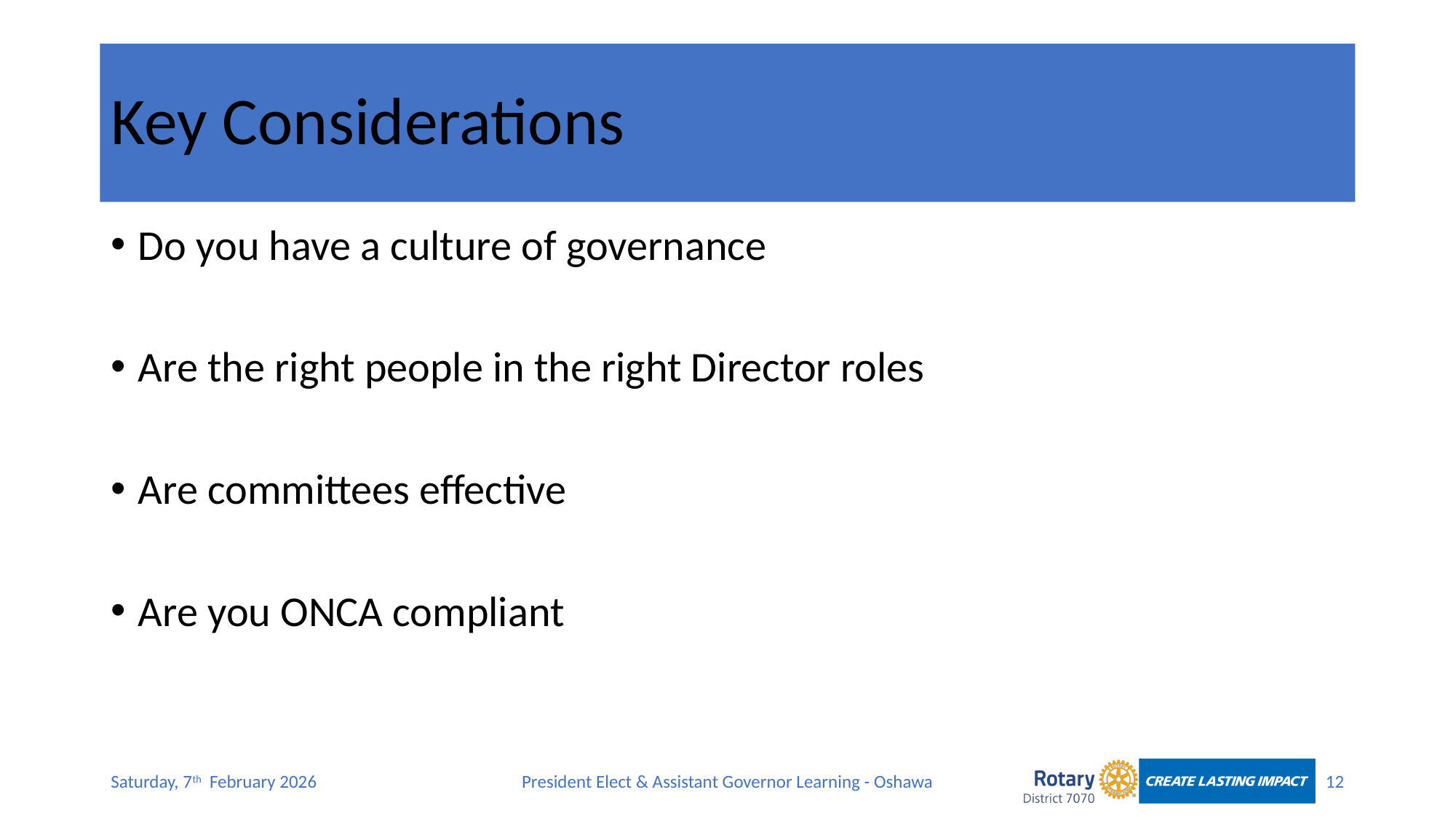

# Key Considerations
Do you have a culture of governance

Are the right people in the right Director roles

Are committees effective

Are you ONCA compliant
Saturday, 7th  February 2026
President Elect & Assistant Governor Learning - Oshawa
12